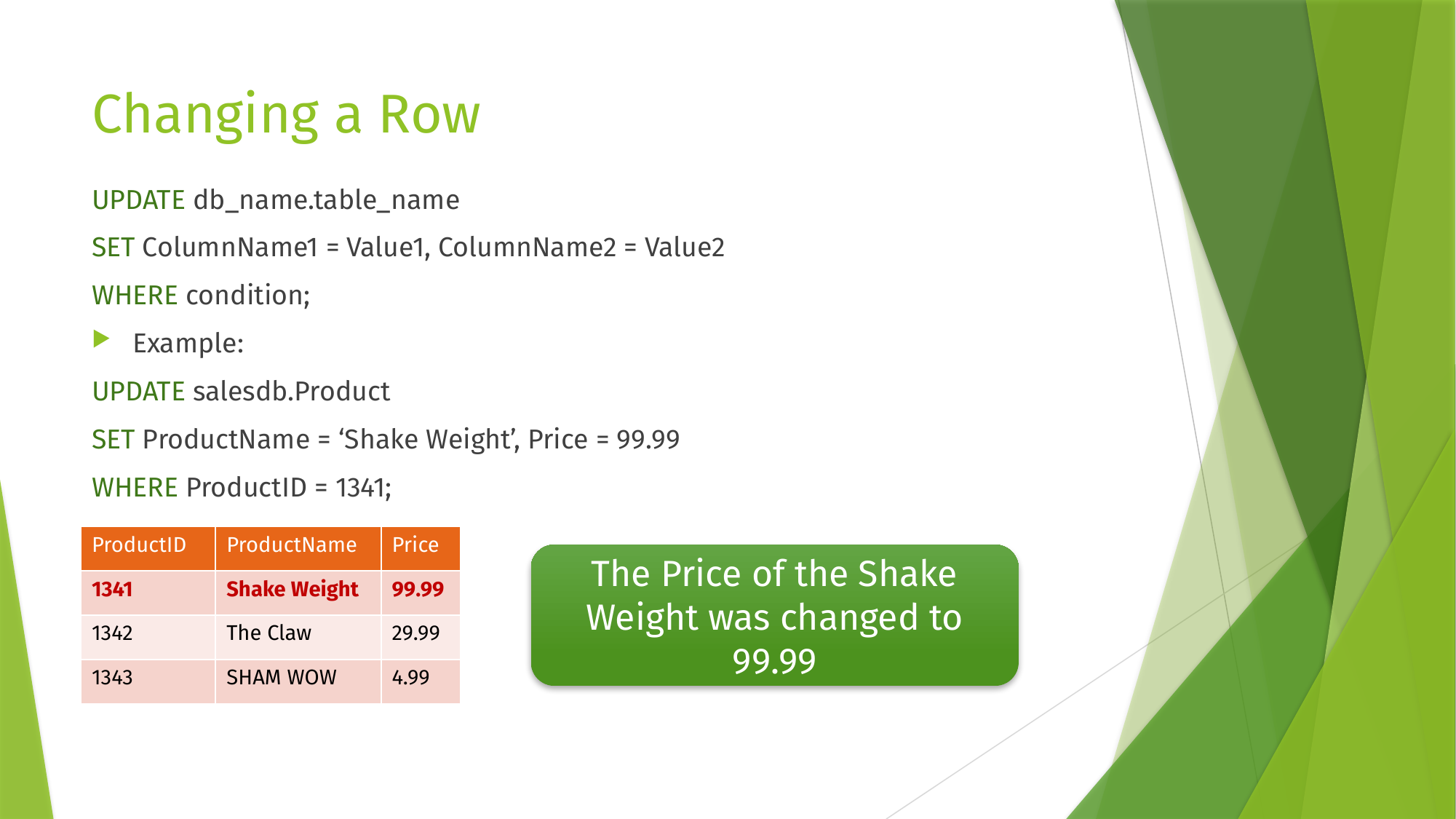

# Changing a Row
UPDATE db_name.table_name
SET ColumnName1 = Value1, ColumnName2 = Value2
WHERE condition;
Example:
UPDATE salesdb.Product
SET ProductName = ‘Shake Weight’, Price = 99.99
WHERE ProductID = 1341;

| ProductID | ProductName | Price |
| --- | --- | --- |
| 1341 | Shake Weight | 99.99 |
| 1342 | The Claw | 29.99 |
| 1343 | SHAM WOW | 4.99 |
The Price of the Shake Weight was changed to 99.99